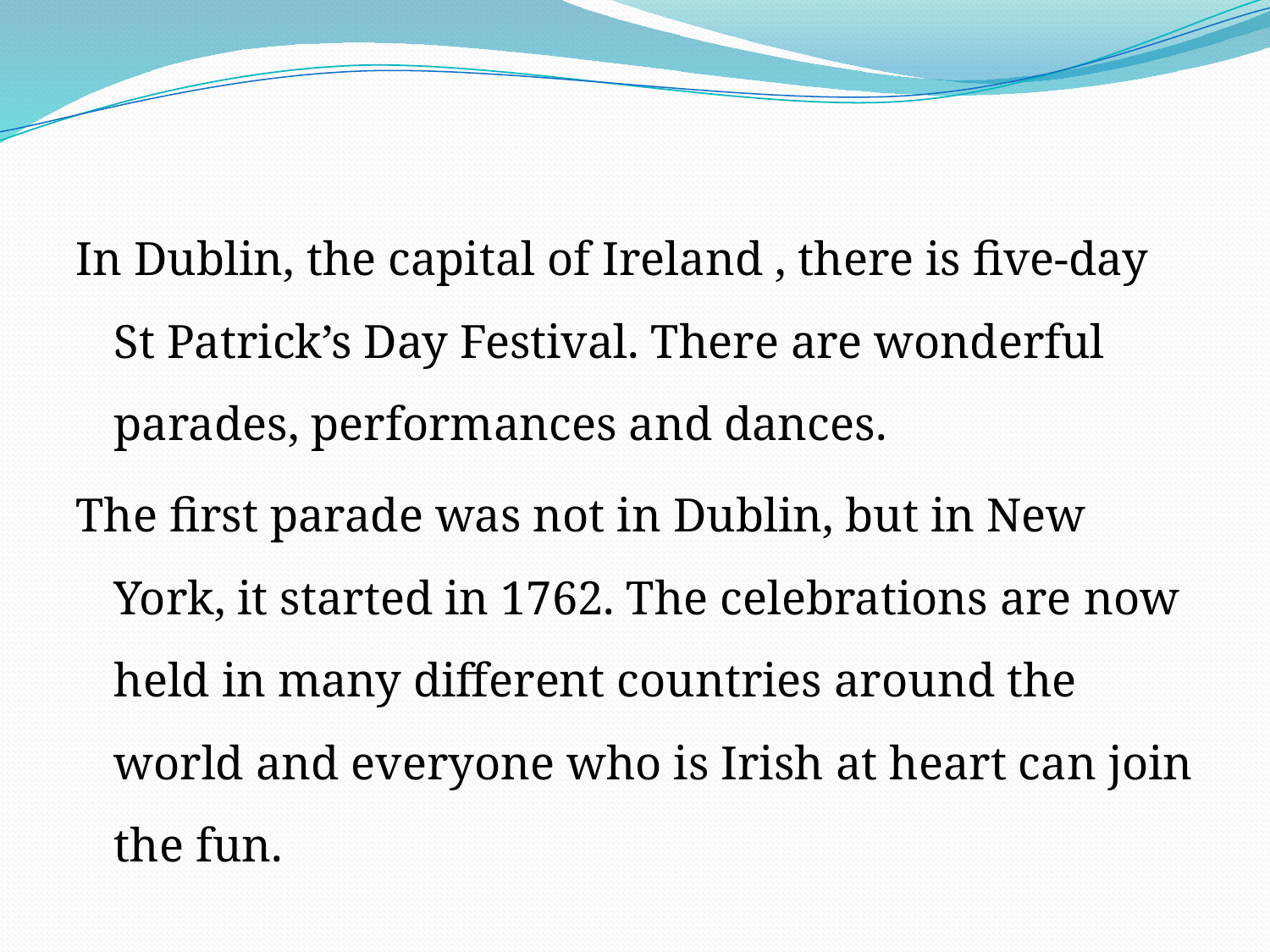

In Dublin, the capital of Ireland , there is five-day St Patrick’s Day Festival. There are wonderful parades, performances and dances.
The first parade was not in Dublin, but in New York, it started in 1762. The celebrations are now held in many different countries around the world and everyone who is Irish at heart can join the fun.